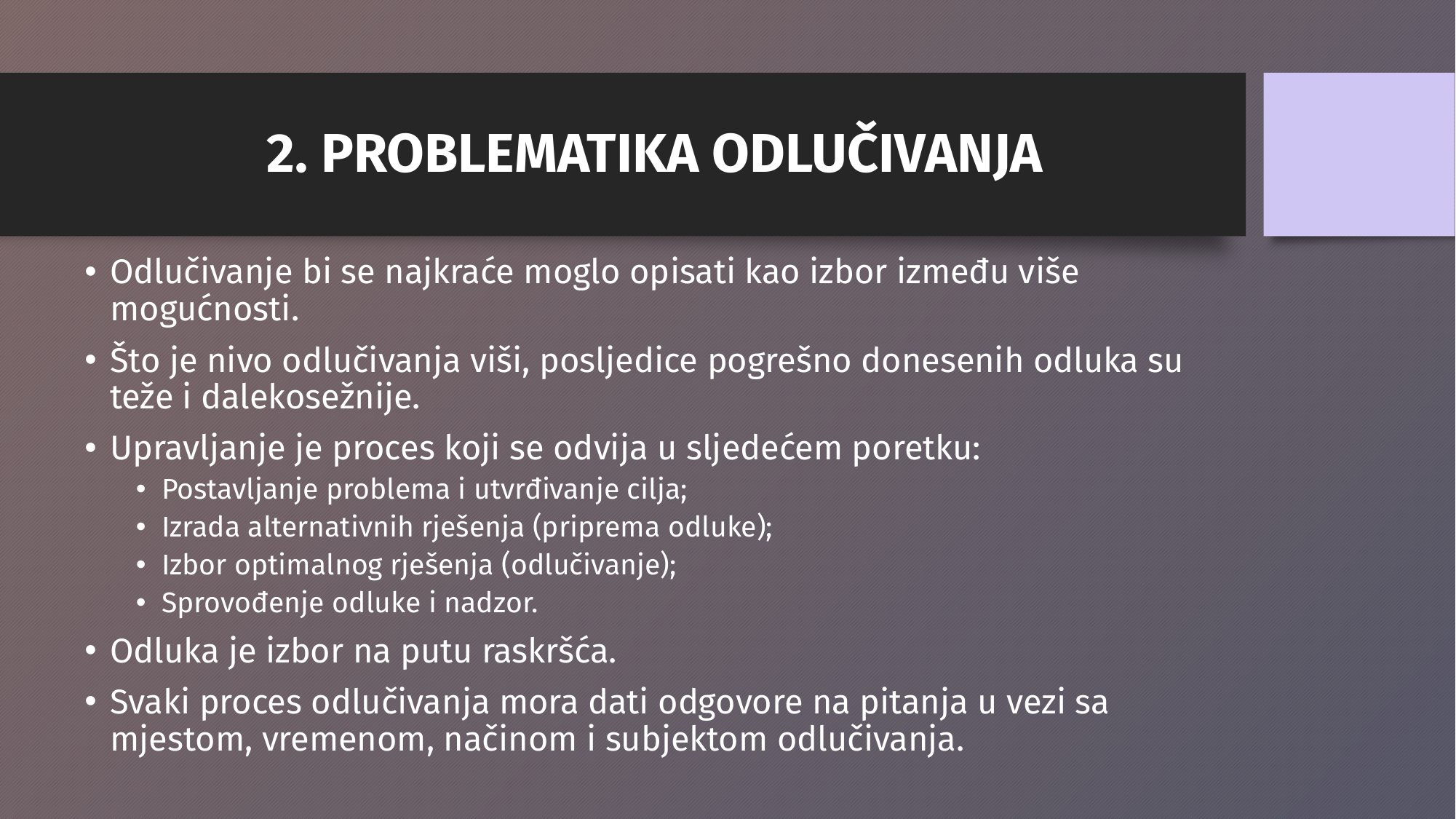

# 2. PROBLEMATIKA ODLUČIVANJA
Odlučivanje bi se najkraće moglo opisati kao izbor između više mogućnosti.
Što je nivo odlučivanja viši, posljedice pogrešno donesenih odluka su teže i dalekosežnije.
Upravljanje je proces koji se odvija u sljedećem poretku:
Postavljanje problema i utvrđivanje cilja;
Izrada alternativnih rješenja (priprema odluke);
Izbor optimalnog rješenja (odlučivanje);
Sprovođenje odluke i nadzor.
Odluka je izbor na putu raskršća.
Svaki proces odlučivanja mora dati odgovore na pitanja u vezi sa mjestom, vremenom, načinom i subjektom odlučivanja.